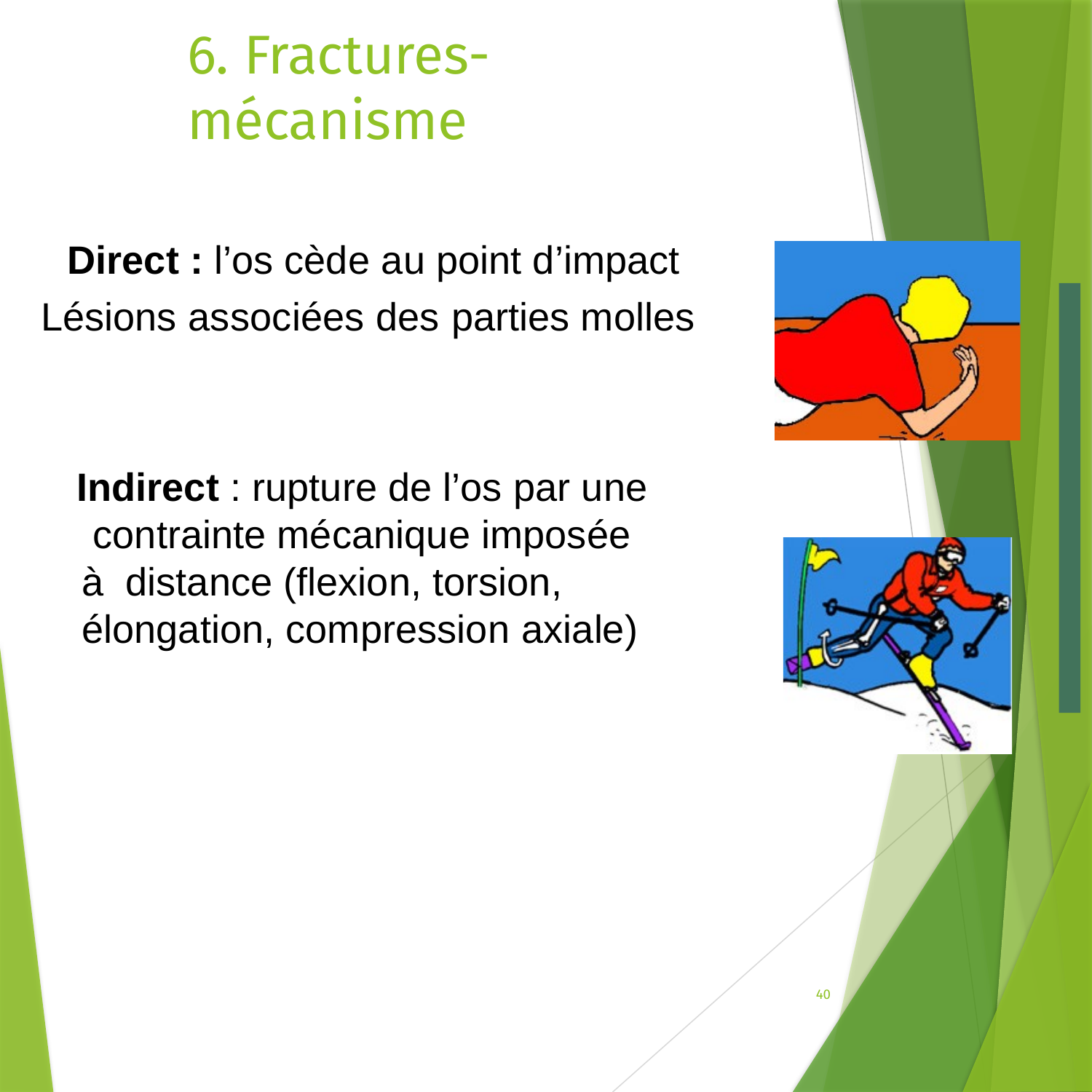

# 6. Fractures-mécanisme
 Direct : l’os cède au point d’impact  Lésions associées des parties molles

  Indirect : rupture de l’os par une  contrainte mécanique imposée à  distance (flexion, torsion,  élongation, compression axiale)

40